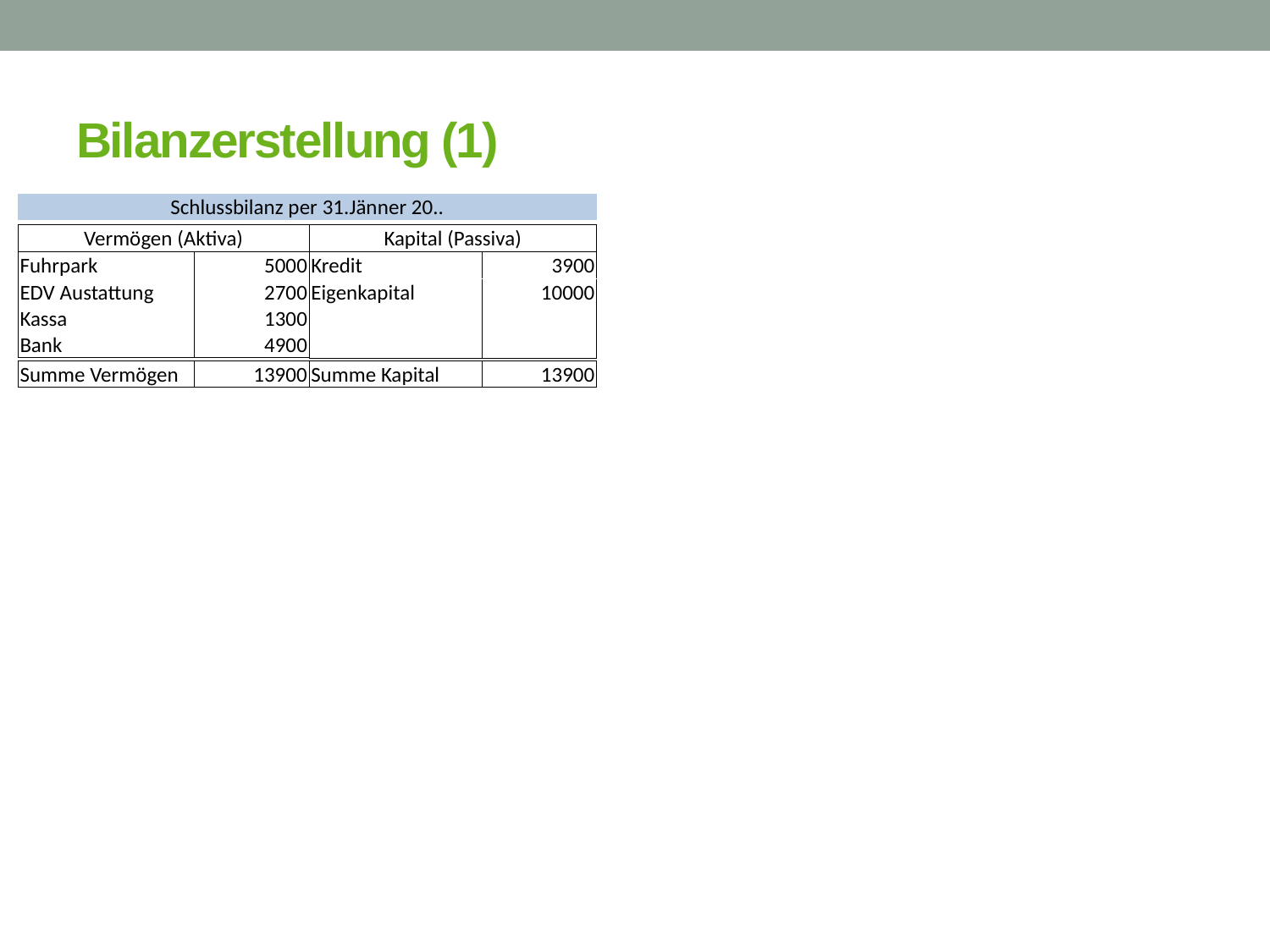

# Bilanzerstellung (1)
| Schlussbilanz per 31.Jänner 20.. |
| --- |
| Vermögen (Aktiva) |
| --- |
| Kapital (Passiva) |
| --- |
| Fuhrpark |
| --- |
| EDV Austattung |
| Kassa |
| Bank |
| 5000 |
| --- |
| 2700 |
| 1300 |
| 4900 |
| Kredit | 3900 |
| --- | --- |
| Eigenkapital | 10000 |
| --- | --- |
|  |  |
|  |  |
| Summe Vermögen | 13900 |
| --- | --- |
| Summe Kapital | 13900 |
| --- | --- |